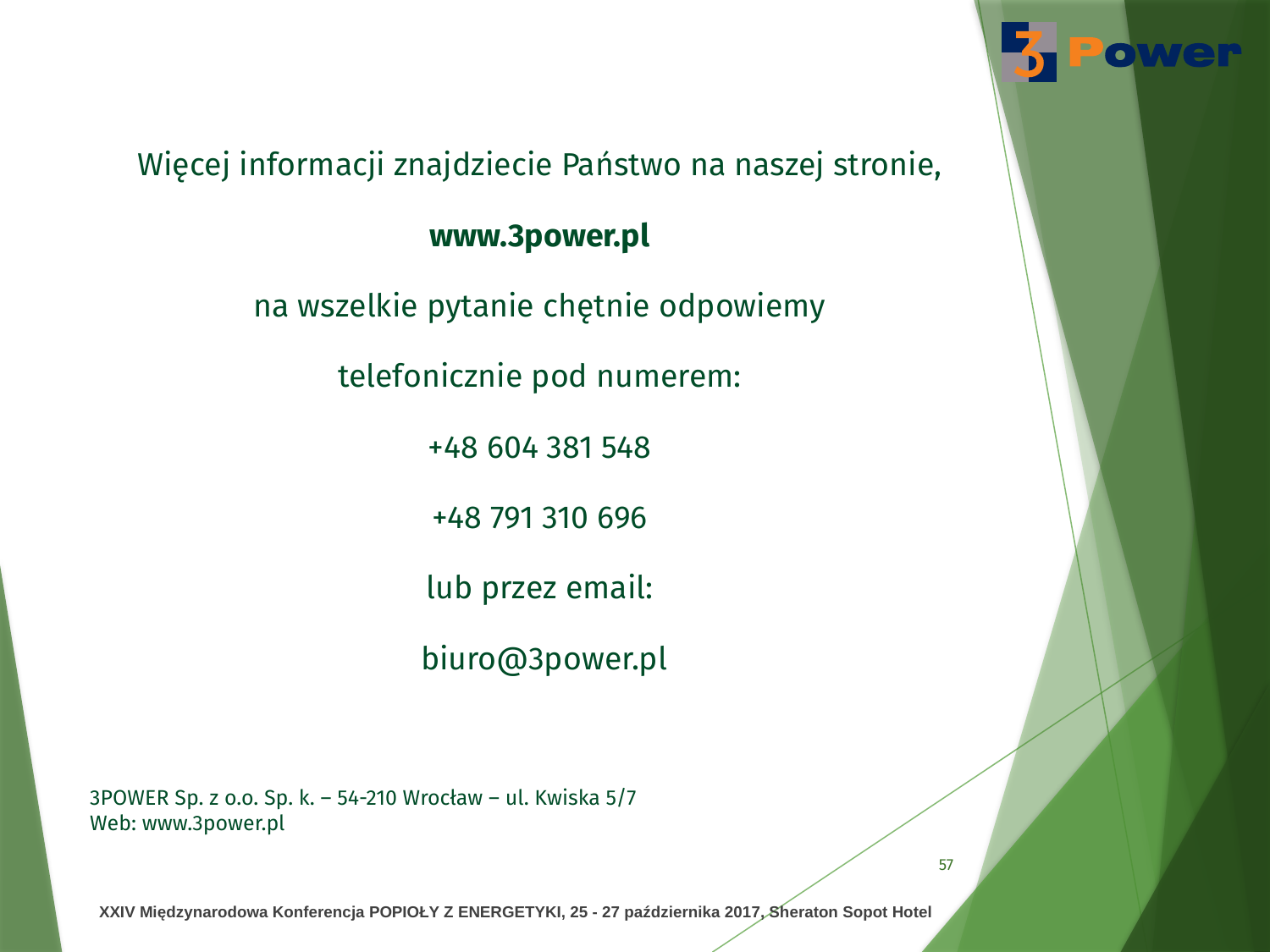

Więcej informacji znajdziecie Państwo na naszej stronie,
www.3power.pl
na wszelkie pytanie chętnie odpowiemy
 telefonicznie pod numerem:
+48 604 381 548
+48 791 310 696
lub przez email:
 biuro@3power.pl

3POWER Sp. z o.o. Sp. k. – 54-210 Wrocław – ul. Kwiska 5/7
Web: www.3power.pl

57
XXIV Międzynarodowa Konferencja POPIOŁY Z ENERGETYKI, 25 - 27 października 2017, Sheraton Sopot Hotel